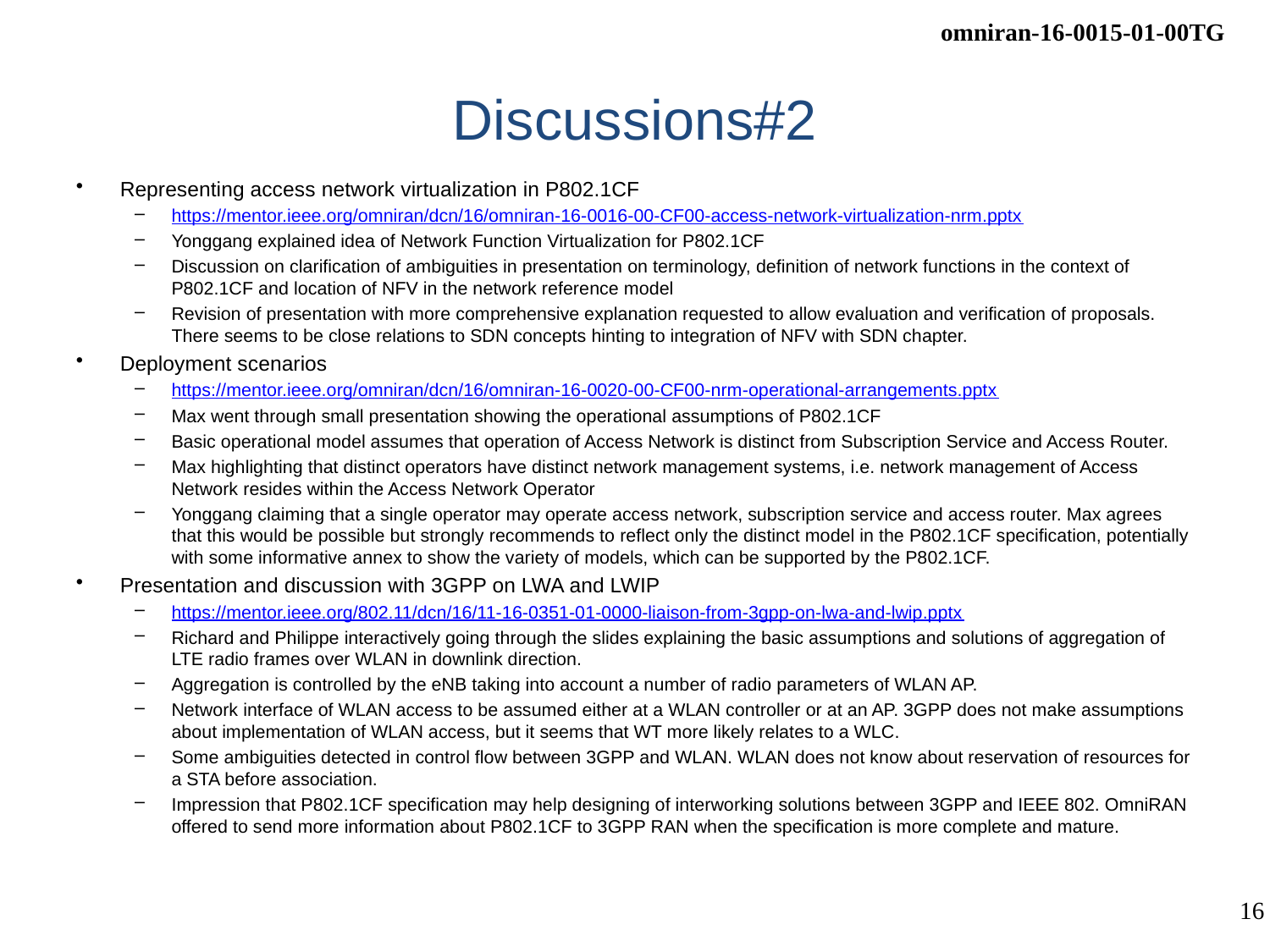

# Discussions#2
Representing access network virtualization in P802.1CF
https://mentor.ieee.org/omniran/dcn/16/omniran-16-0016-00-CF00-access-network-virtualization-nrm.pptx
Yonggang explained idea of Network Function Virtualization for P802.1CF
Discussion on clarification of ambiguities in presentation on terminology, definition of network functions in the context of P802.1CF and location of NFV in the network reference model
Revision of presentation with more comprehensive explanation requested to allow evaluation and verification of proposals. There seems to be close relations to SDN concepts hinting to integration of NFV with SDN chapter.
Deployment scenarios
https://mentor.ieee.org/omniran/dcn/16/omniran-16-0020-00-CF00-nrm-operational-arrangements.pptx
Max went through small presentation showing the operational assumptions of P802.1CF
Basic operational model assumes that operation of Access Network is distinct from Subscription Service and Access Router.
Max highlighting that distinct operators have distinct network management systems, i.e. network management of Access Network resides within the Access Network Operator
Yonggang claiming that a single operator may operate access network, subscription service and access router. Max agrees that this would be possible but strongly recommends to reflect only the distinct model in the P802.1CF specification, potentially with some informative annex to show the variety of models, which can be supported by the P802.1CF.
Presentation and discussion with 3GPP on LWA and LWIP
https://mentor.ieee.org/802.11/dcn/16/11-16-0351-01-0000-liaison-from-3gpp-on-lwa-and-lwip.pptx
Richard and Philippe interactively going through the slides explaining the basic assumptions and solutions of aggregation of LTE radio frames over WLAN in downlink direction.
Aggregation is controlled by the eNB taking into account a number of radio parameters of WLAN AP.
Network interface of WLAN access to be assumed either at a WLAN controller or at an AP. 3GPP does not make assumptions about implementation of WLAN access, but it seems that WT more likely relates to a WLC.
Some ambiguities detected in control flow between 3GPP and WLAN. WLAN does not know about reservation of resources for a STA before association.
Impression that P802.1CF specification may help designing of interworking solutions between 3GPP and IEEE 802. OmniRAN offered to send more information about P802.1CF to 3GPP RAN when the specification is more complete and mature.